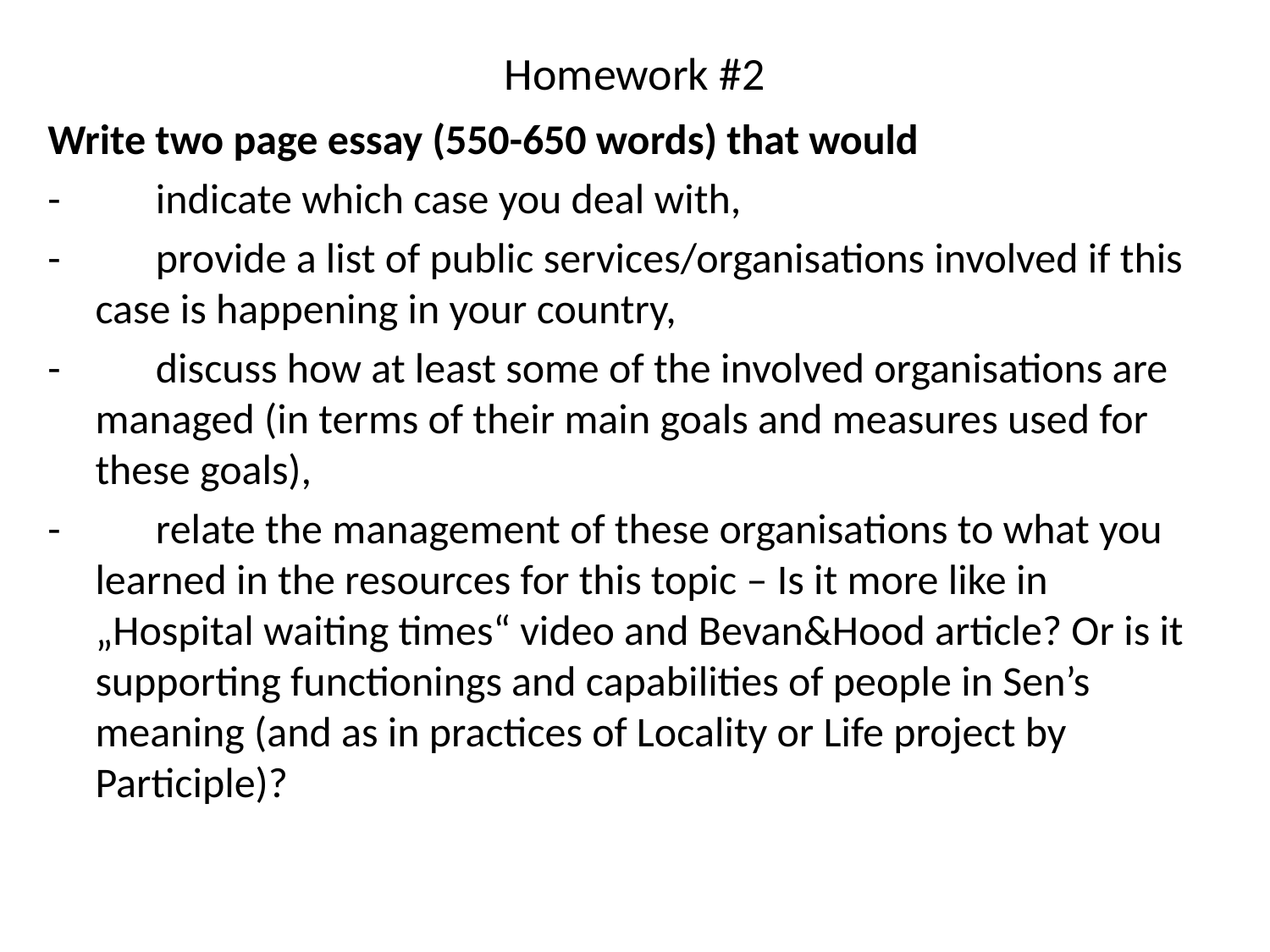

# Homework #2
Write two page essay (550-650 words) that would
-          indicate which case you deal with,
-          provide a list of public services/organisations involved if this case is happening in your country,
-          discuss how at least some of the involved organisations are managed (in terms of their main goals and measures used for these goals),
-          relate the management of these organisations to what you learned in the resources for this topic – Is it more like in „Hospital waiting times“ video and Bevan&Hood article? Or is it supporting functionings and capabilities of people in Sen’s meaning (and as in practices of Locality or Life project by Participle)?